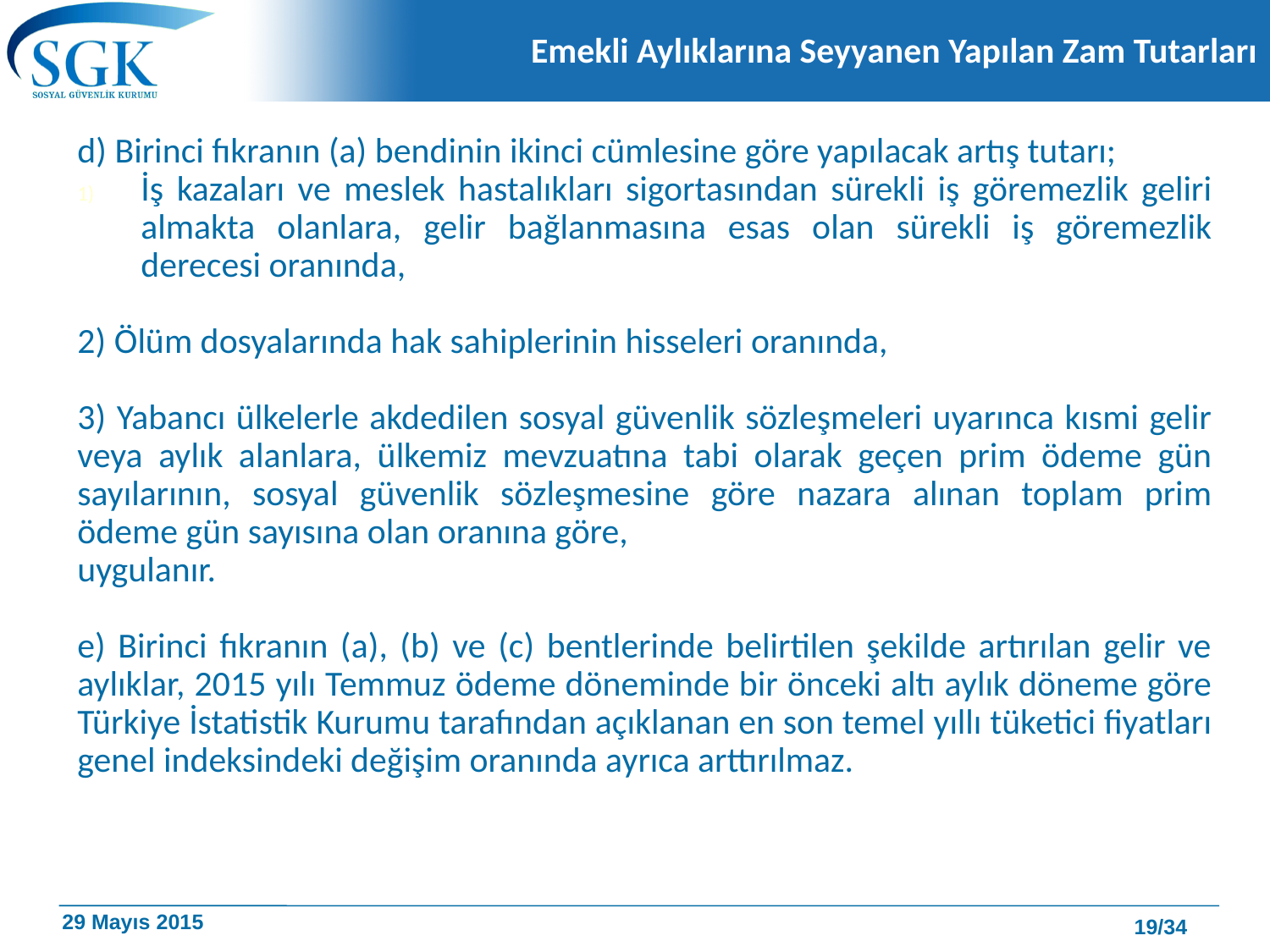

# Emekli Aylıklarına Seyyanen Yapılan Zam Tutarları
d) Birinci fıkranın (a) bendinin ikinci cümlesine göre yapılacak artış tutarı;
İş kazaları ve meslek hastalıkları sigortasından sürekli iş göremezlik geliri almakta olanlara, gelir bağlanmasına esas olan sürekli iş göremezlik derecesi oranında,

2) Ölüm dosyalarında hak sahiplerinin hisseleri oranında,

3) Yabancı ülkelerle akdedilen sosyal güvenlik sözleşmeleri uyarınca kısmi gelir veya aylık alanlara, ülkemiz mevzuatına tabi olarak geçen prim ödeme gün sayılarının, sosyal güvenlik sözleşmesine göre nazara alınan toplam prim ödeme gün sayısına olan oranına göre,
uygulanır.

e) Birinci fıkranın (a), (b) ve (c) bentlerinde belirtilen şekilde artırılan gelir ve aylıklar, 2015 yılı Temmuz ödeme döneminde bir önceki altı aylık döneme göre Türkiye İstatistik Kurumu tarafından açıklanan en son temel yıllı tüketici fiyatları genel indeksindeki değişim oranında ayrıca arttırılmaz.

19/34